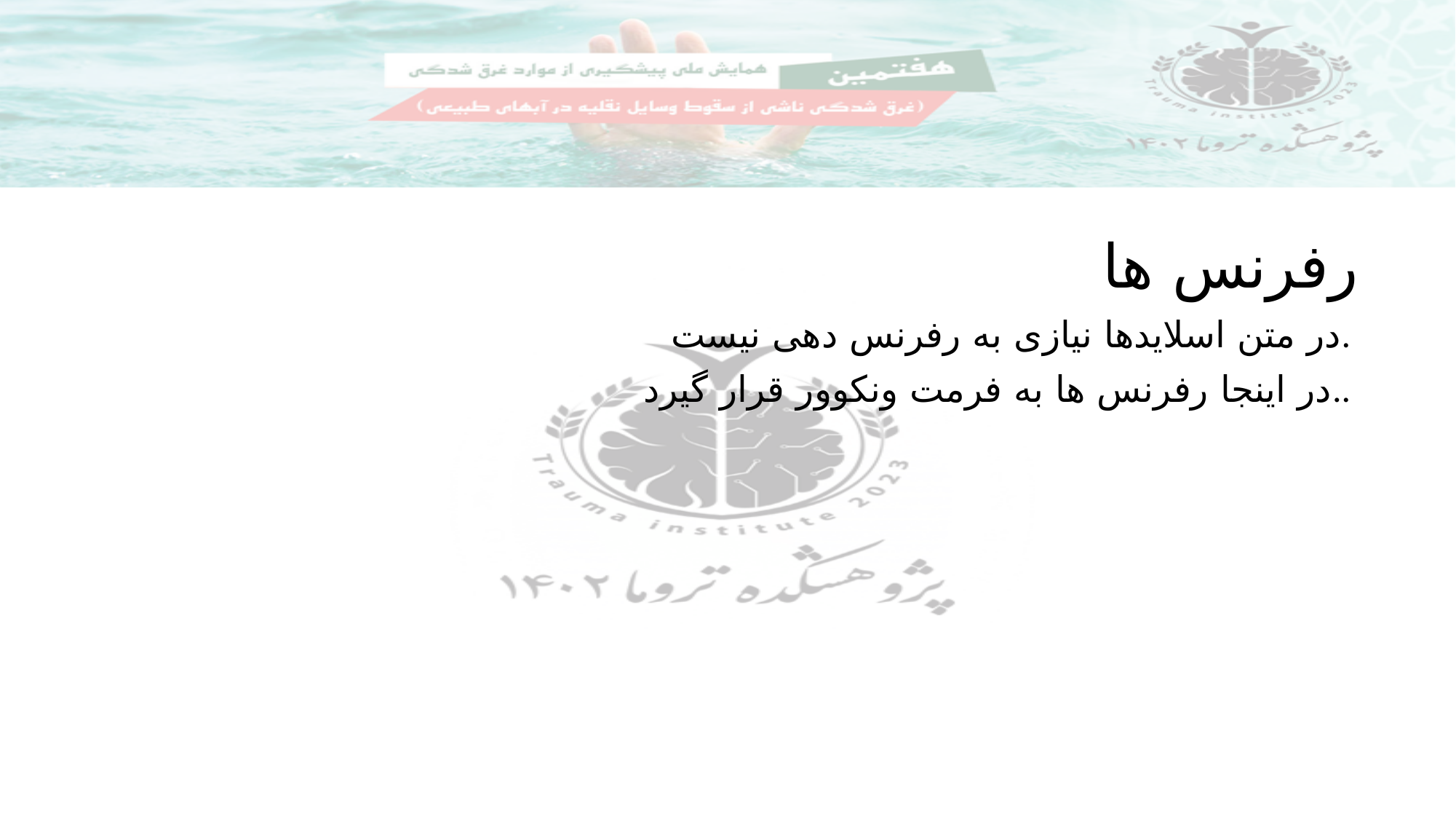

رفرنس ها
در متن اسلایدها نیازی به رفرنس دهی نیست.
در اینجا رفرنس ها به فرمت ونکوور قرار گیرد..